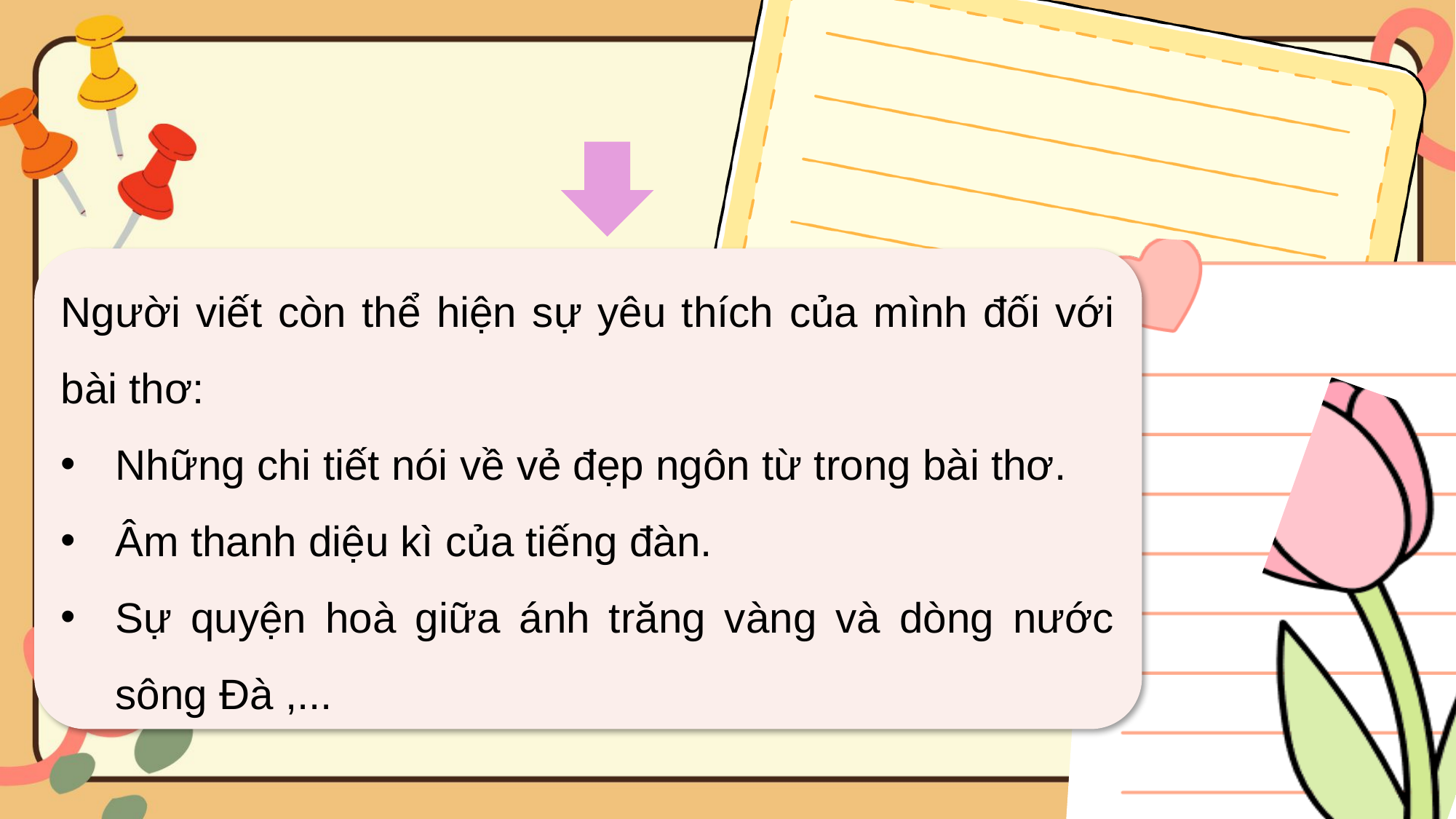

Người viết còn thể hiện sự yêu thích của mình đối với bài thơ:
Những chi tiết nói về vẻ đẹp ngôn từ trong bài thơ.
Âm thanh diệu kì của tiếng đàn.
Sự quyện hoà giữa ánh trăng vàng và dòng nước sông Đà ,...